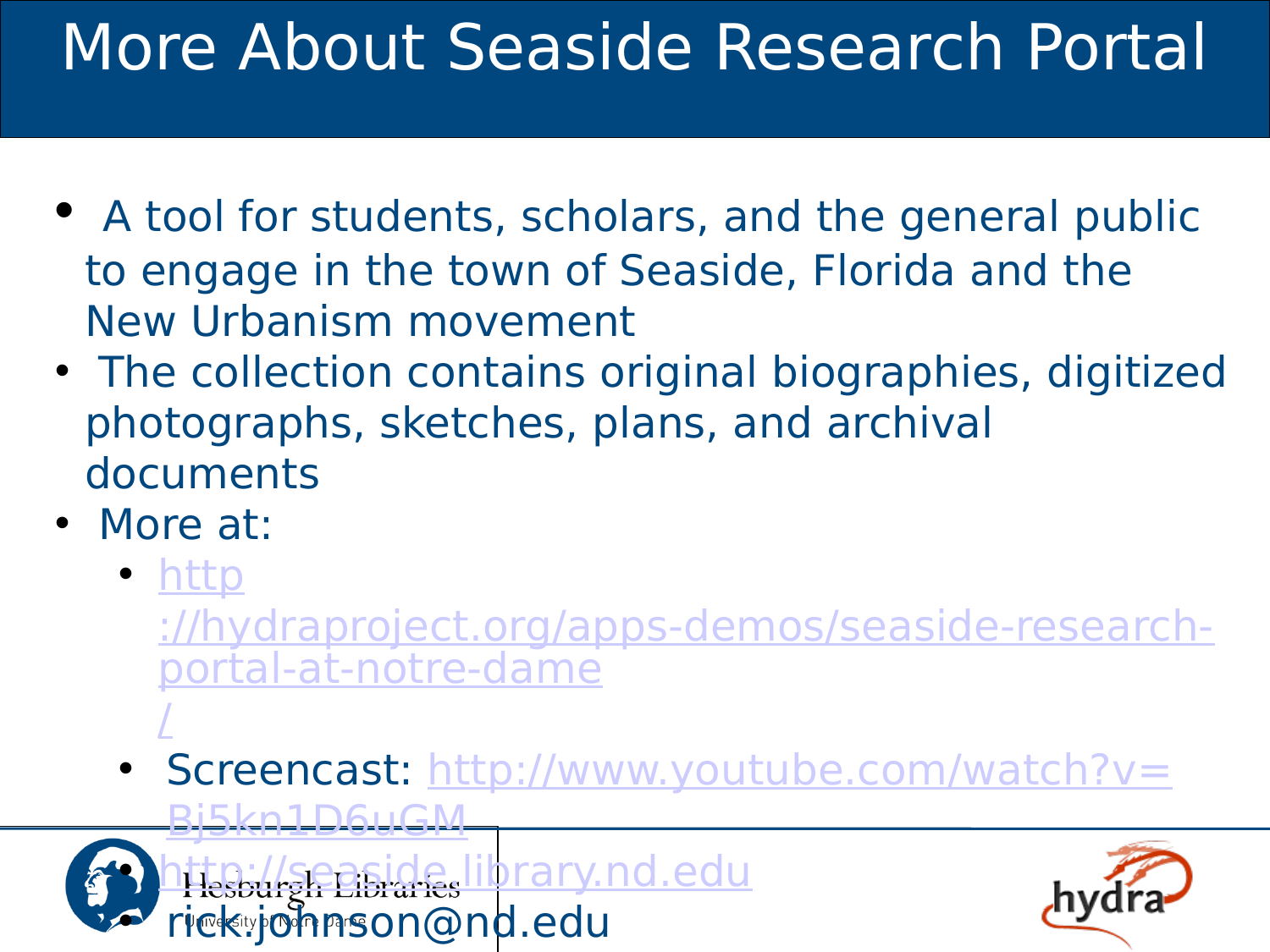

More About Seaside Research Portal
 A tool for students, scholars, and the general public to engage in the town of Seaside, Florida and the New Urbanism movement
 The collection contains original biographies, digitized photographs, sketches, plans, and archival documents
 More at:
http://hydraproject.org/apps-demos/seaside-research-portal-at-notre-dame/
Screencast: http://www.youtube.com/watch?v=Bj5kn1D6uGM
http://seaside.library.nd.edu
rick.johnson@nd.edu